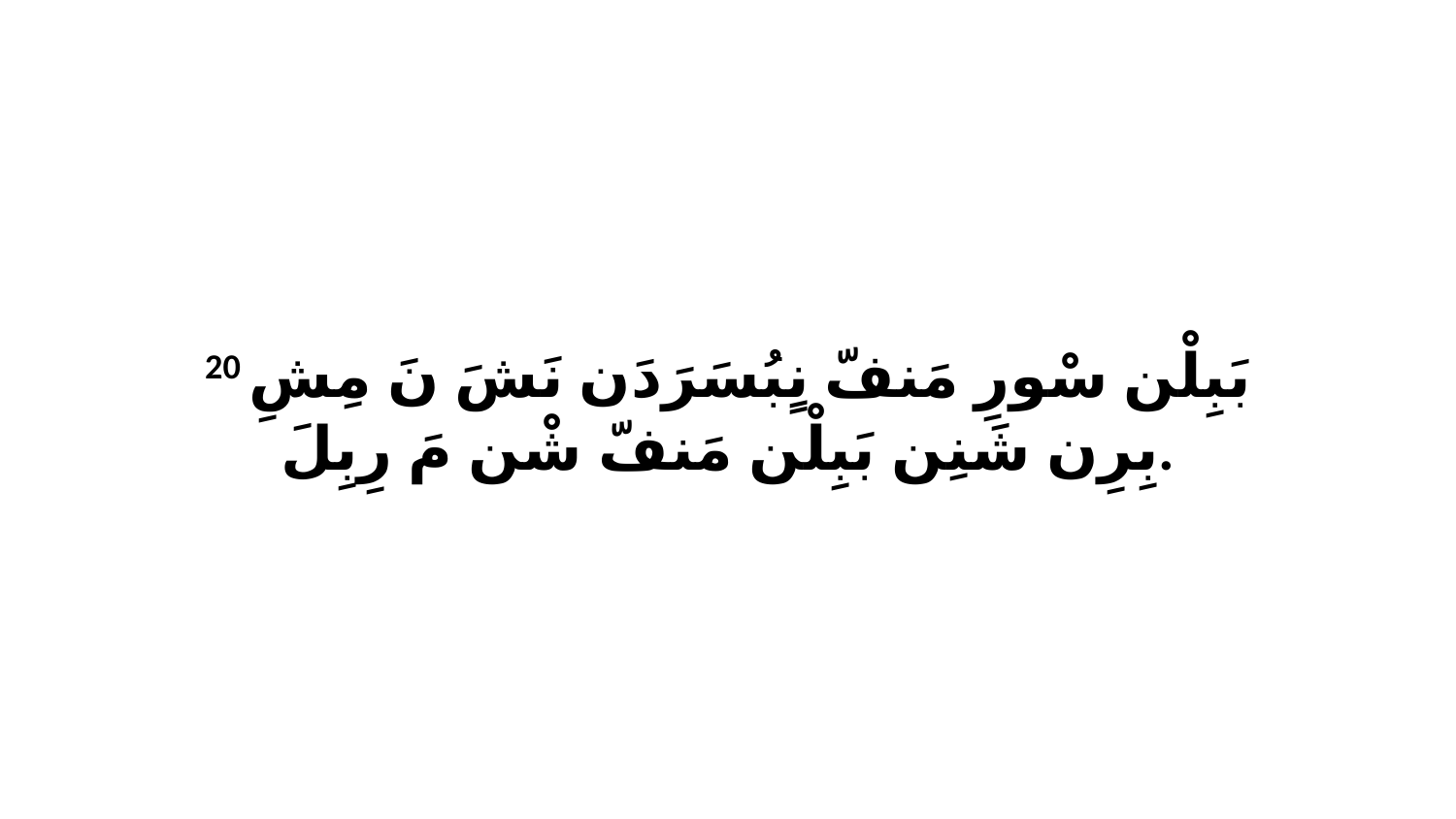

20 بَبِلْن سْورِ مَنفّ نٍبُسَرَدَن نَشَ نَ مِشِ بِرِن شَنِن بَبِلْن مَنفّ شْن مَ رِبِلَ.